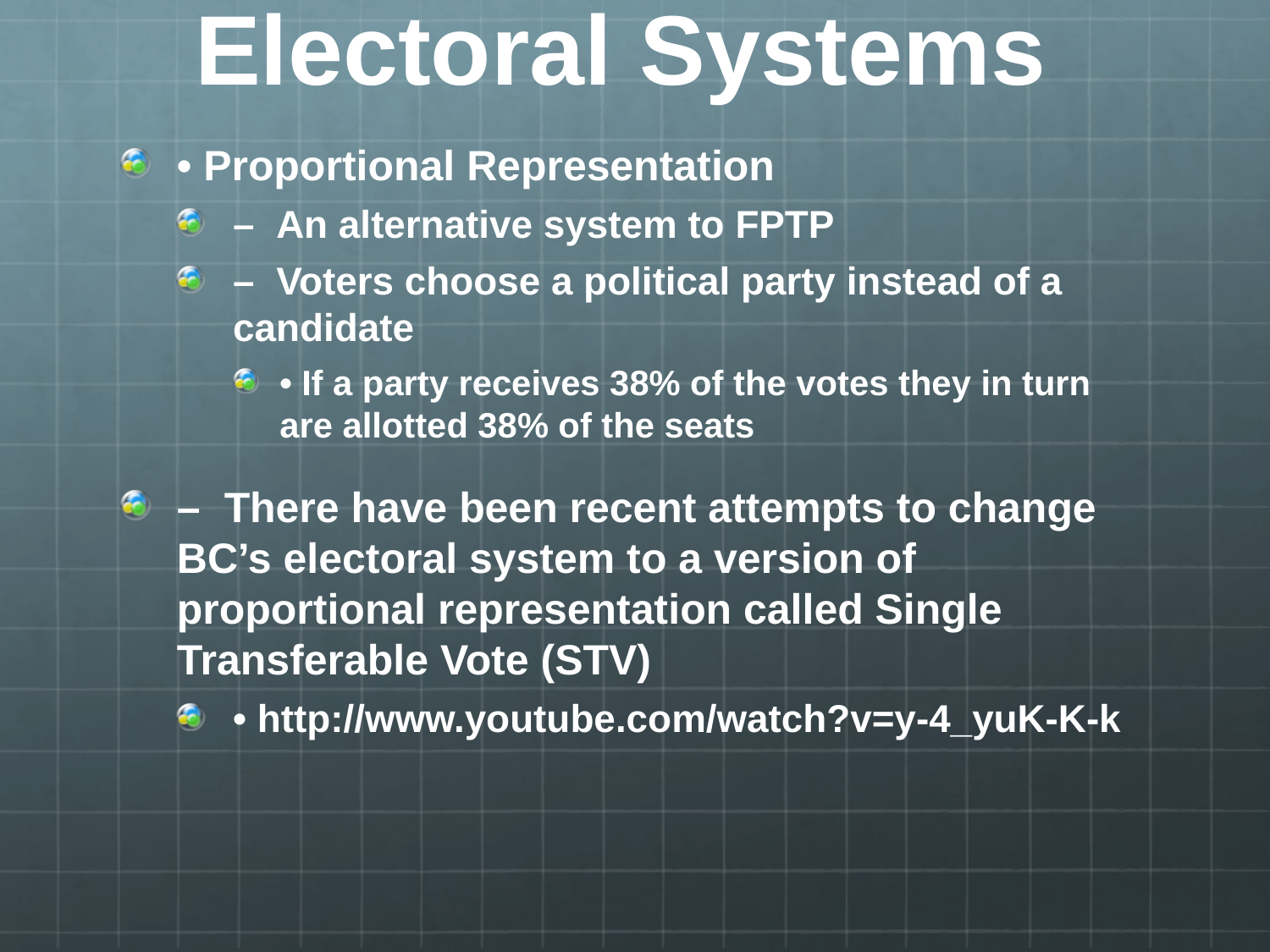

# Electoral Systems
• Proportional Representation
–  An alternative system to FPTP
–  Voters choose a political party instead of a candidate
• If a party receives 38% of the votes they in turn are allotted 38% of the seats
–  There have been recent attempts to change BC’s electoral system to a version of proportional representation called Single Transferable Vote (STV)
• http://www.youtube.com/watch?v=y-4_yuK-K-k